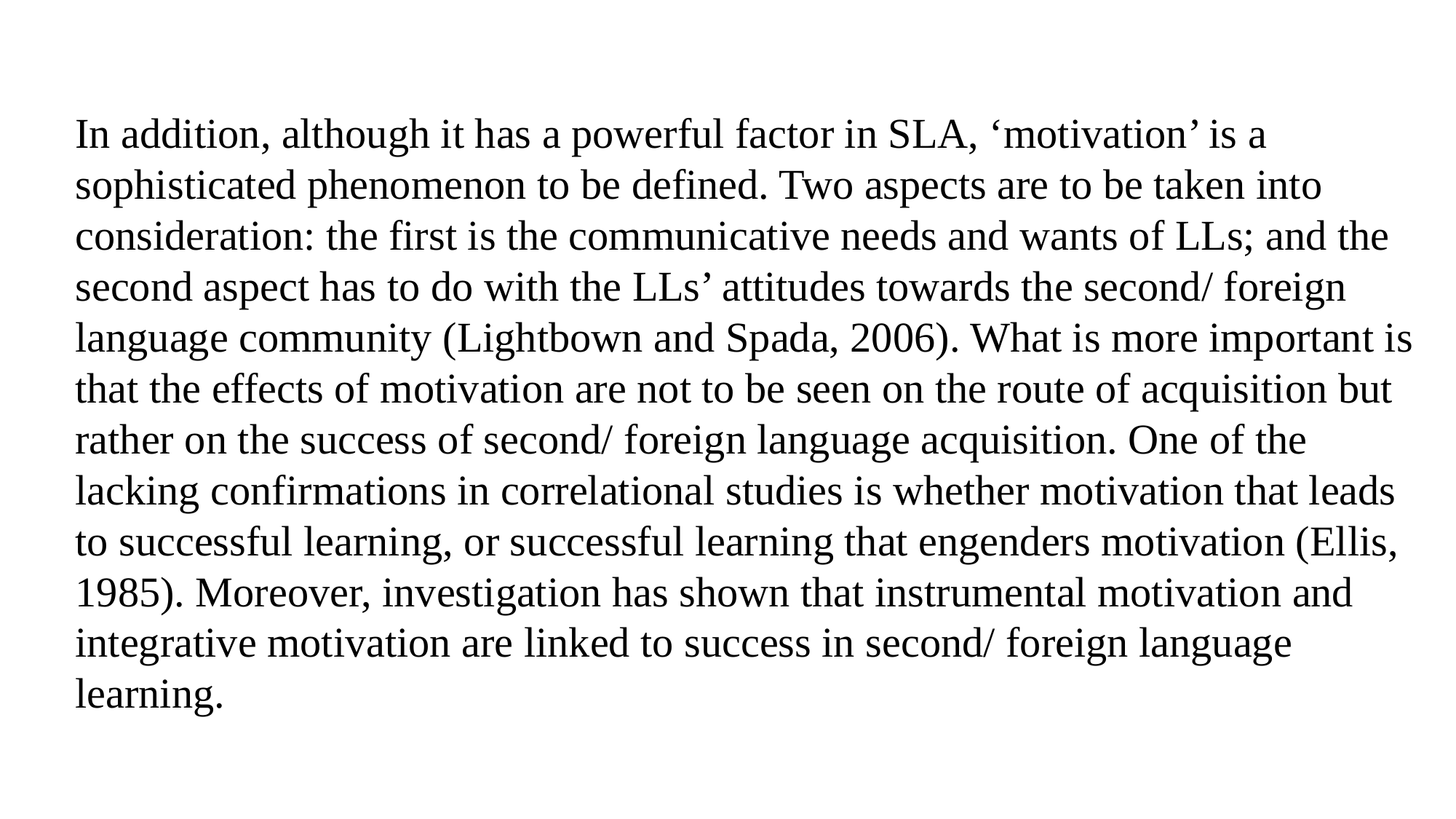

In addition, although it has a powerful factor in SLA, ‘motivation’ is a sophisticated phenomenon to be defined. Two aspects are to be taken into consideration: the first is the communicative needs and wants of LLs; and the second aspect has to do with the LLs’ attitudes towards the second/ foreign language community (Lightbown and Spada, 2006). What is more important is that the effects of motivation are not to be seen on the route of acquisition but rather on the success of second/ foreign language acquisition. One of the lacking confirmations in correlational studies is whether motivation that leads to successful learning, or successful learning that engenders motivation (Ellis, 1985). Moreover, investigation has shown that instrumental motivation and integrative motivation are linked to success in second/ foreign language learning.